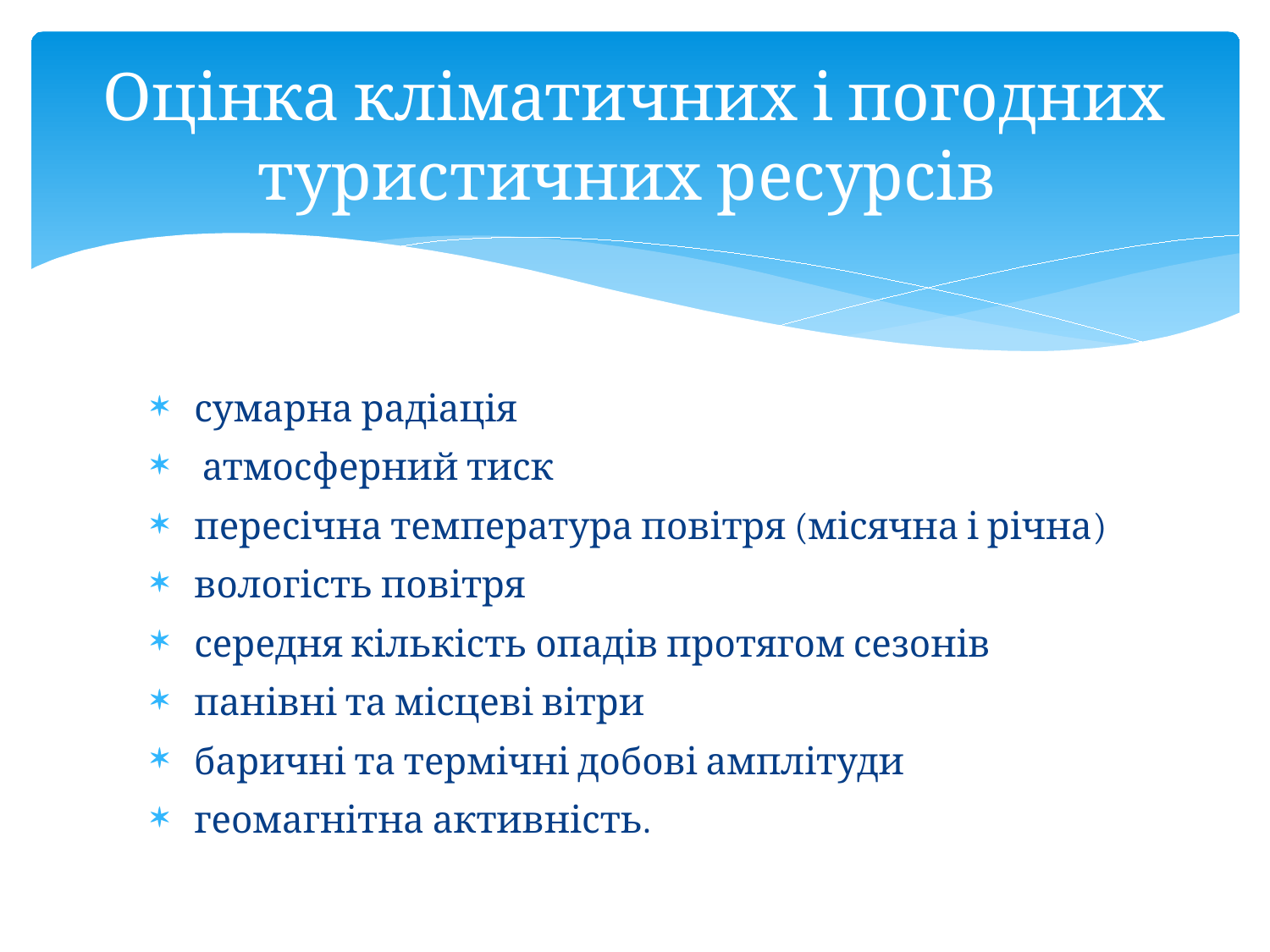

# Оцінка кліматичних і погодних туристичних ресурсів
сумарна радіація
 атмосферний тиск
пересічна температура повітря (місячна і річна)
вологість повітря
середня кількість опадів протягом сезонів
панівні та місцеві вітри
баричні та термічні добові амплітуди
геомагнітна активність.